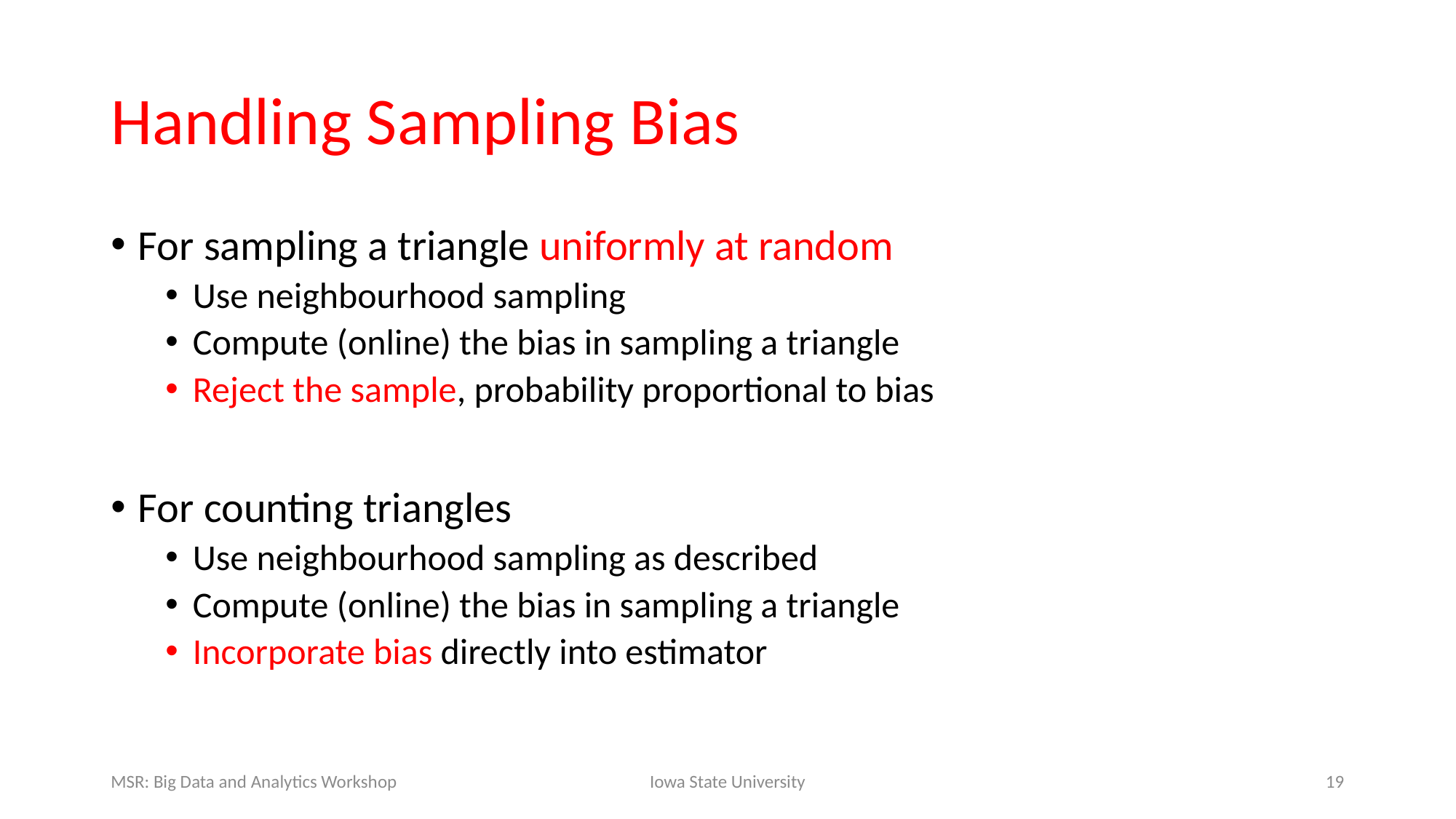

# Handling Sampling Bias
For sampling a triangle uniformly at random
Use neighbourhood sampling
Compute (online) the bias in sampling a triangle
Reject the sample, probability proportional to bias

For counting triangles
Use neighbourhood sampling as described
Compute (online) the bias in sampling a triangle
Incorporate bias directly into estimator

MSR: Big Data and Analytics Workshop
Iowa State University
19